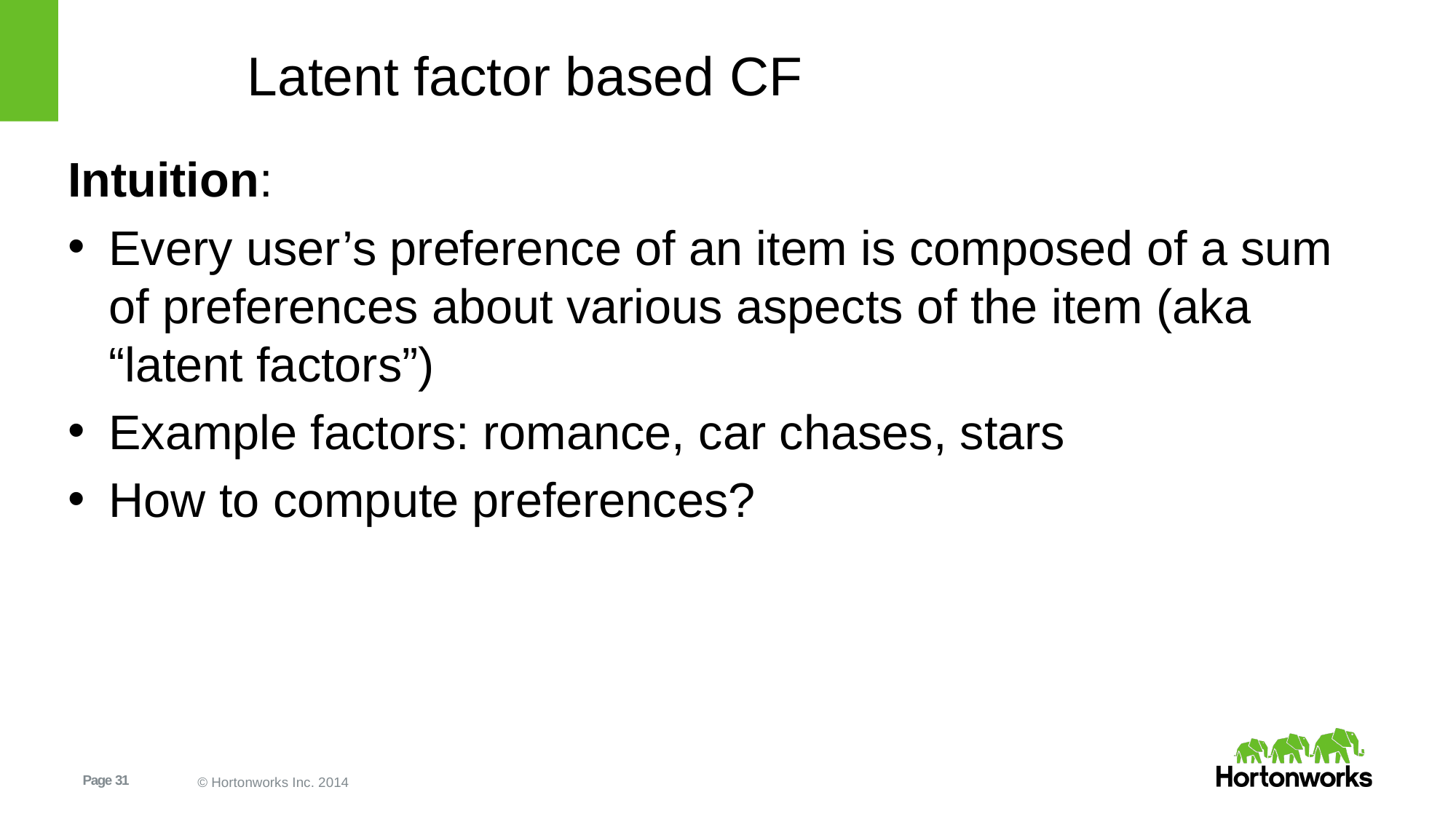

# Latent factor based CF
Intuition:
Every user’s preference of an item is composed of a sum of preferences about various aspects of the item (aka “latent factors”)
Example factors: romance, car chases, stars
How to compute preferences?